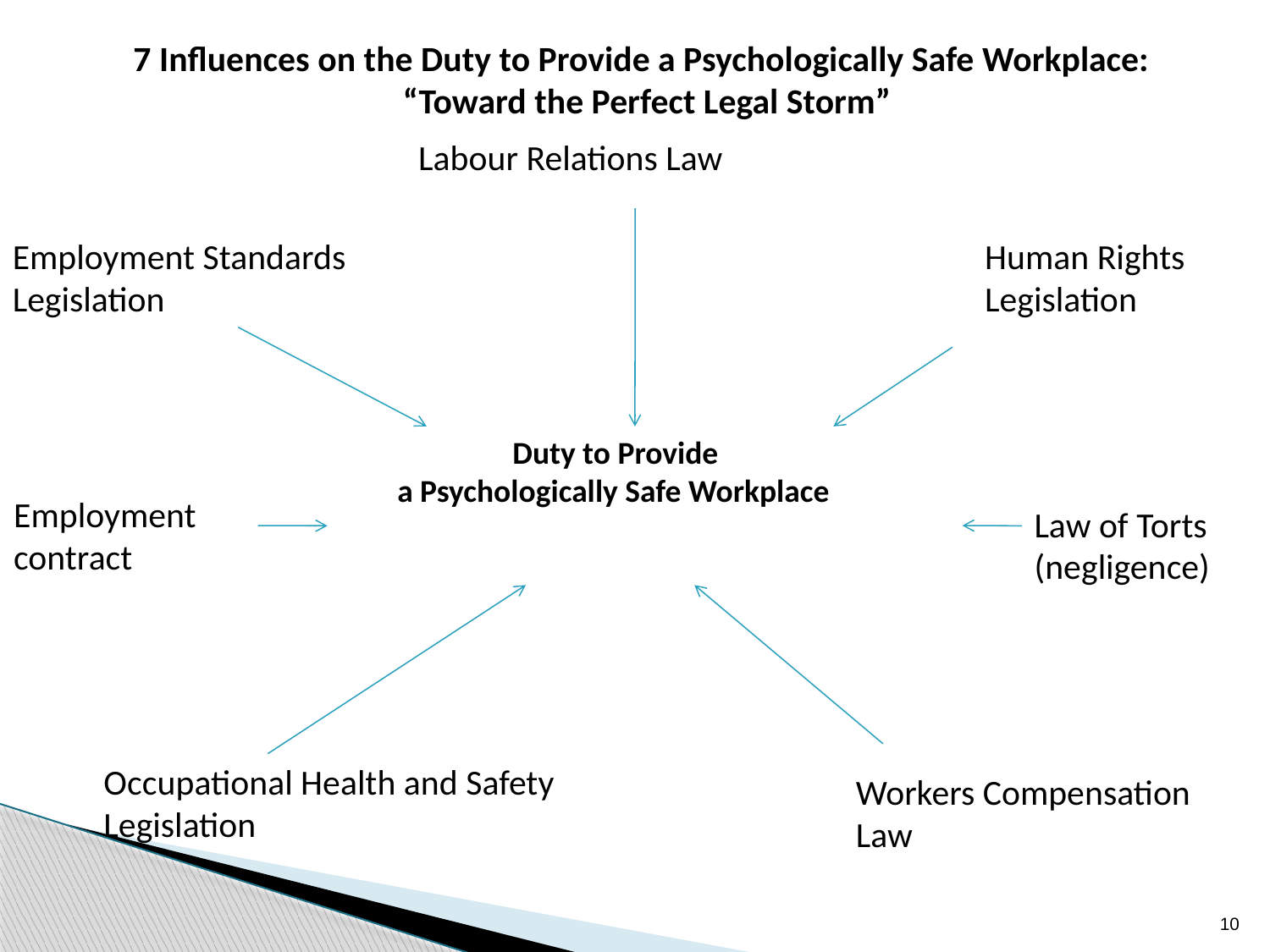

7 Influences on the Duty to Provide a Psychologically Safe Workplace:
		                 “Toward the Perfect Legal Storm”
    Labour Relations Law
Employment Standards
Legislation
Human Rights
Legislation
                Duty to Provide
a Psychologically Safe Workplace
Employment
contract
Law of Torts
(negligence)
Occupational Health and Safety
Legislation
Workers Compensation Law
10